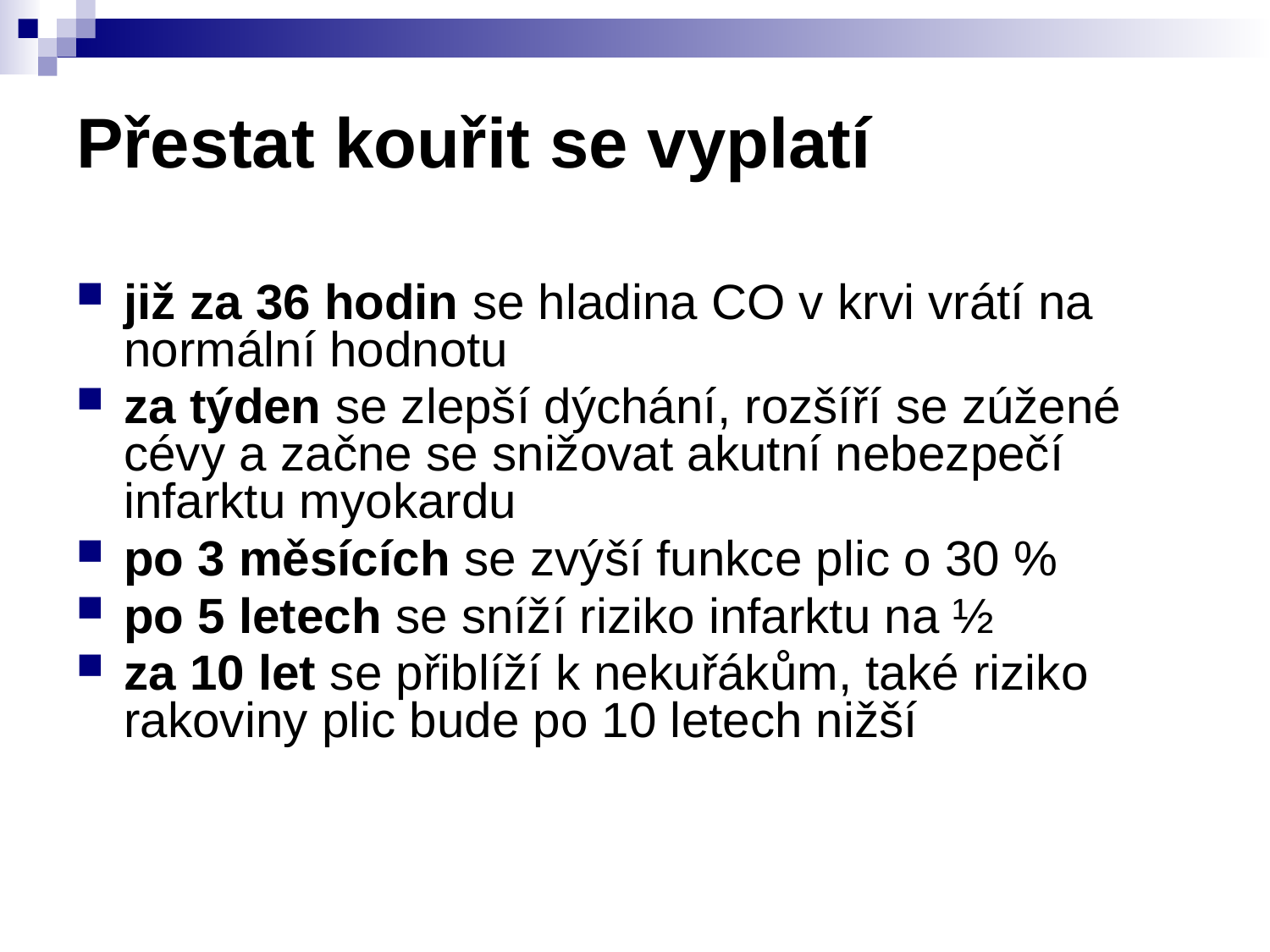

# Přestat kouřit se vyplatí
již za 36 hodin se hladina CO v krvi vrátí na normální hodnotu
za týden se zlepší dýchání, rozšíří se zúžené cévy a začne se snižovat akutní nebezpečí infarktu myokardu
po 3 měsících se zvýší funkce plic o 30 %
po 5 letech se sníží riziko infarktu na ½
za 10 let se přiblíží k nekuřákům, také riziko rakoviny plic bude po 10 letech nižší